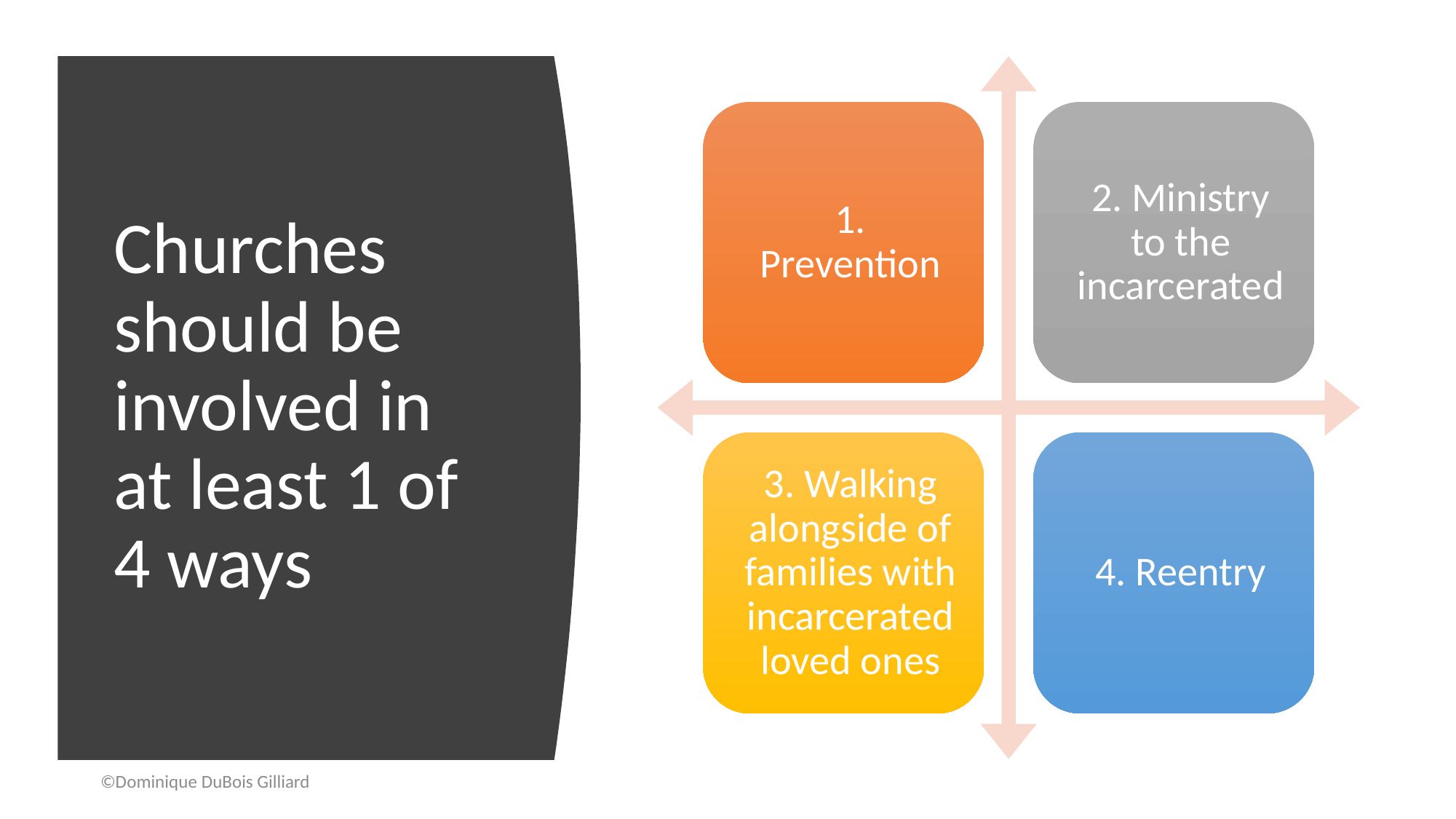

1. Prevention
2. Ministry to the incarcerated
3. Walking alongside of families with incarcerated loved ones
4. Reentry

# Churches should be involved in at least 1 of 4 ways
©Dominique DuBois Gilliard